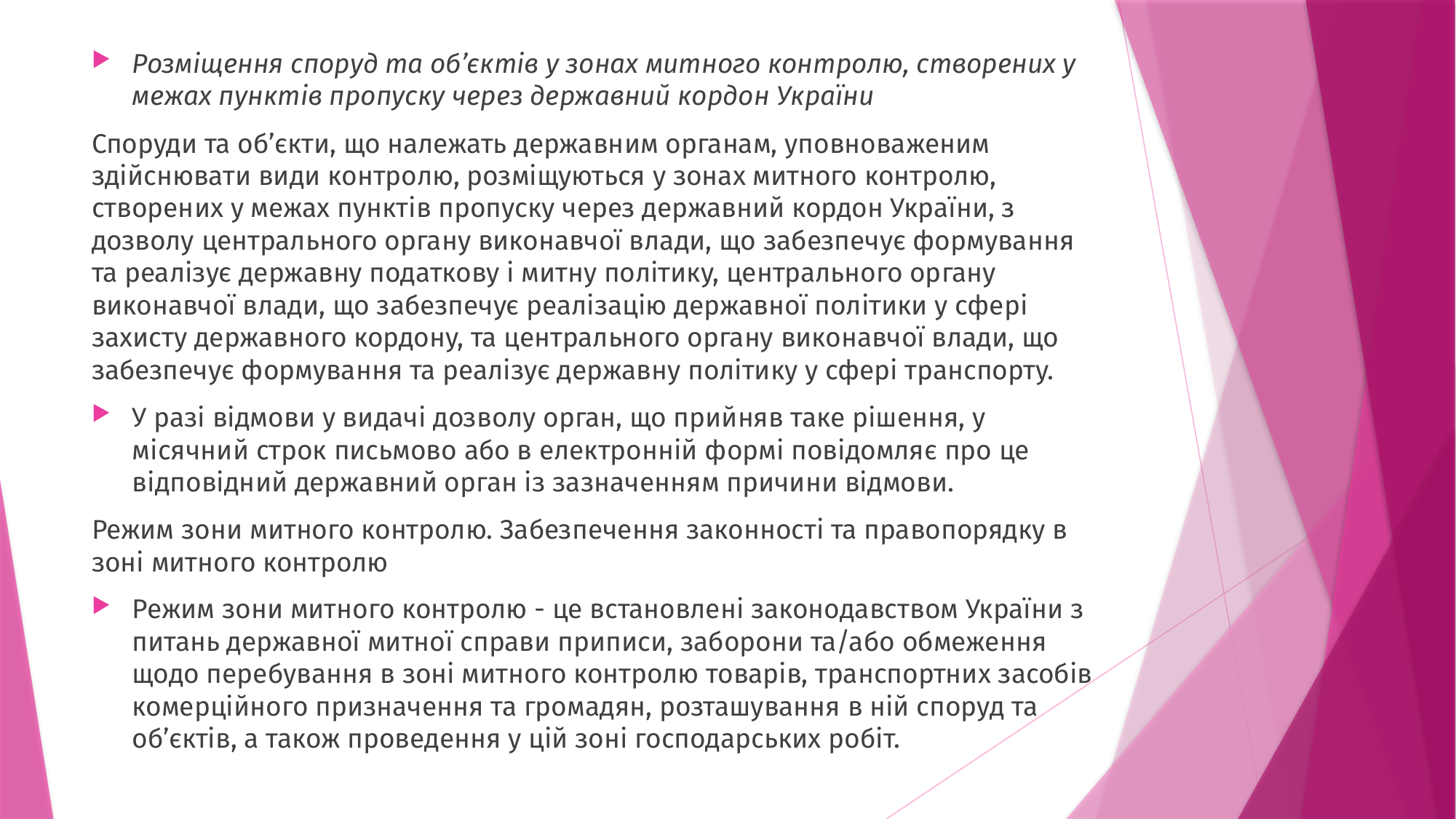

Розміщення споруд та об’єктів у зонах митного контролю, створених у межах пунктів пропуску через державний кордон України
Споруди та об’єкти, що належать державним органам, уповноваженим здійснювати види контролю, розміщуються у зонах митного контролю, створених у межах пунктів пропуску через державний кордон України, з дозволу центрального органу виконавчої влади, що забезпечує формування та реалізує державну податкову і митну політику, центрального органу виконавчої влади, що забезпечує реалізацію державної політики у сфері захисту державного кордону, та центрального органу виконавчої влади, що забезпечує формування та реалізує державну політику у сфері транспорту.
У разі відмови у видачі дозволу орган, що прийняв таке рішення, у місячний строк письмово або в електронній формі повідомляє про це відповідний державний орган із зазначенням причини відмови.
Режим зони митного контролю. Забезпечення законності та правопорядку в зоні митного контролю
Режим зони митного контролю - це встановлені законодавством України з питань державної митної справи приписи, заборони та/або обмеження щодо перебування в зоні митного контролю товарів, транспортних засобів комерційного призначення та громадян, розташування в ній споруд та об’єктів, а також проведення у цій зоні господарських робіт.